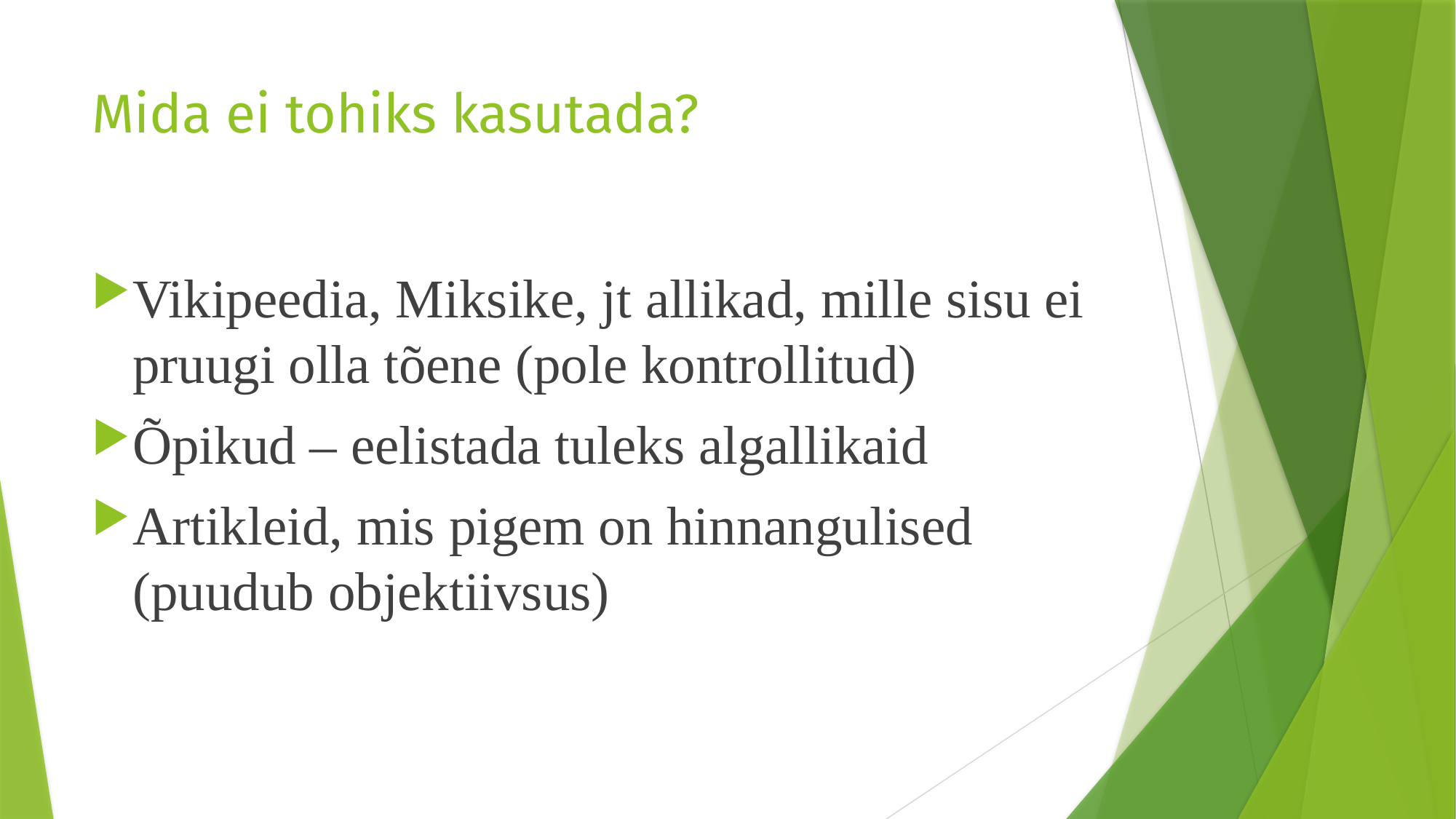

# Mida ei tohiks kasutada?
Vikipeedia, Miksike, jt allikad, mille sisu ei pruugi olla tõene (pole kontrollitud)
Õpikud – eelistada tuleks algallikaid
Artikleid, mis pigem on hinnangulised (puudub objektiivsus)